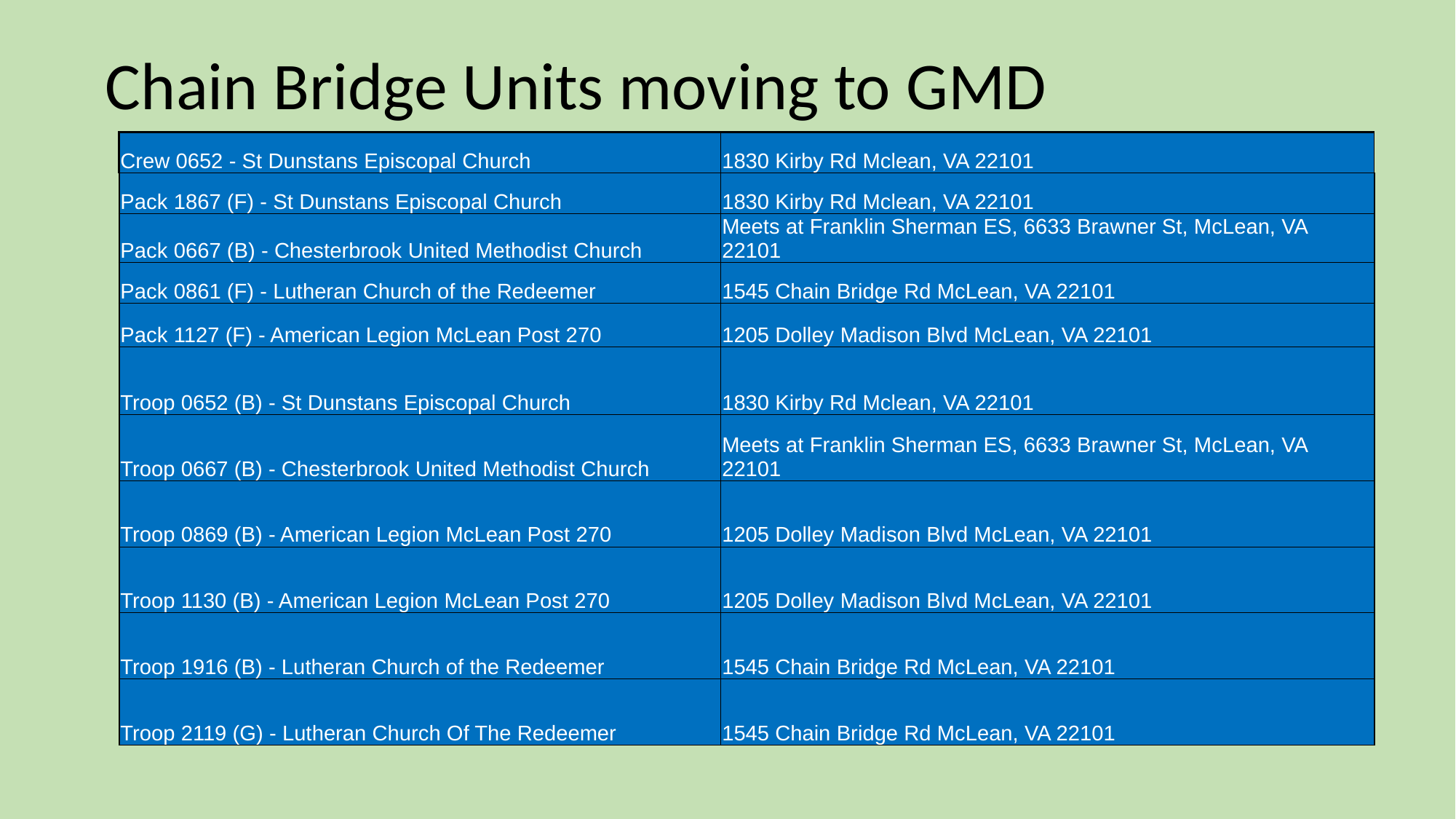

# Chain Bridge Units moving to GMD
| Crew 0652 - St Dunstans Episcopal Church | 1830 Kirby Rd Mclean, VA 22101 |
| --- | --- |
| Pack 1867 (F) - St Dunstans Episcopal Church | 1830 Kirby Rd Mclean, VA 22101 |
| Pack 0667 (B) - Chesterbrook United Methodist Church | Meets at Franklin Sherman ES, 6633 Brawner St, McLean, VA 22101 |
| Pack 0861 (F) - Lutheran Church of the Redeemer | 1545 Chain Bridge Rd McLean, VA 22101 |
| Pack 1127 (F) - American Legion McLean Post 270 | 1205 Dolley Madison Blvd McLean, VA 22101 |
| Troop 0652 (B) - St Dunstans Episcopal Church | 1830 Kirby Rd Mclean, VA 22101 |
| Troop 0667 (B) - Chesterbrook United Methodist Church | Meets at Franklin Sherman ES, 6633 Brawner St, McLean, VA 22101 |
| Troop 0869 (B) - American Legion McLean Post 270 | 1205 Dolley Madison Blvd McLean, VA 22101 |
| Troop 1130 (B) - American Legion McLean Post 270 | 1205 Dolley Madison Blvd McLean, VA 22101 |
| Troop 1916 (B) - Lutheran Church of the Redeemer | 1545 Chain Bridge Rd McLean, VA 22101 |
| Troop 2119 (G) - Lutheran Church Of The Redeemer | 1545 Chain Bridge Rd McLean, VA 22101 |